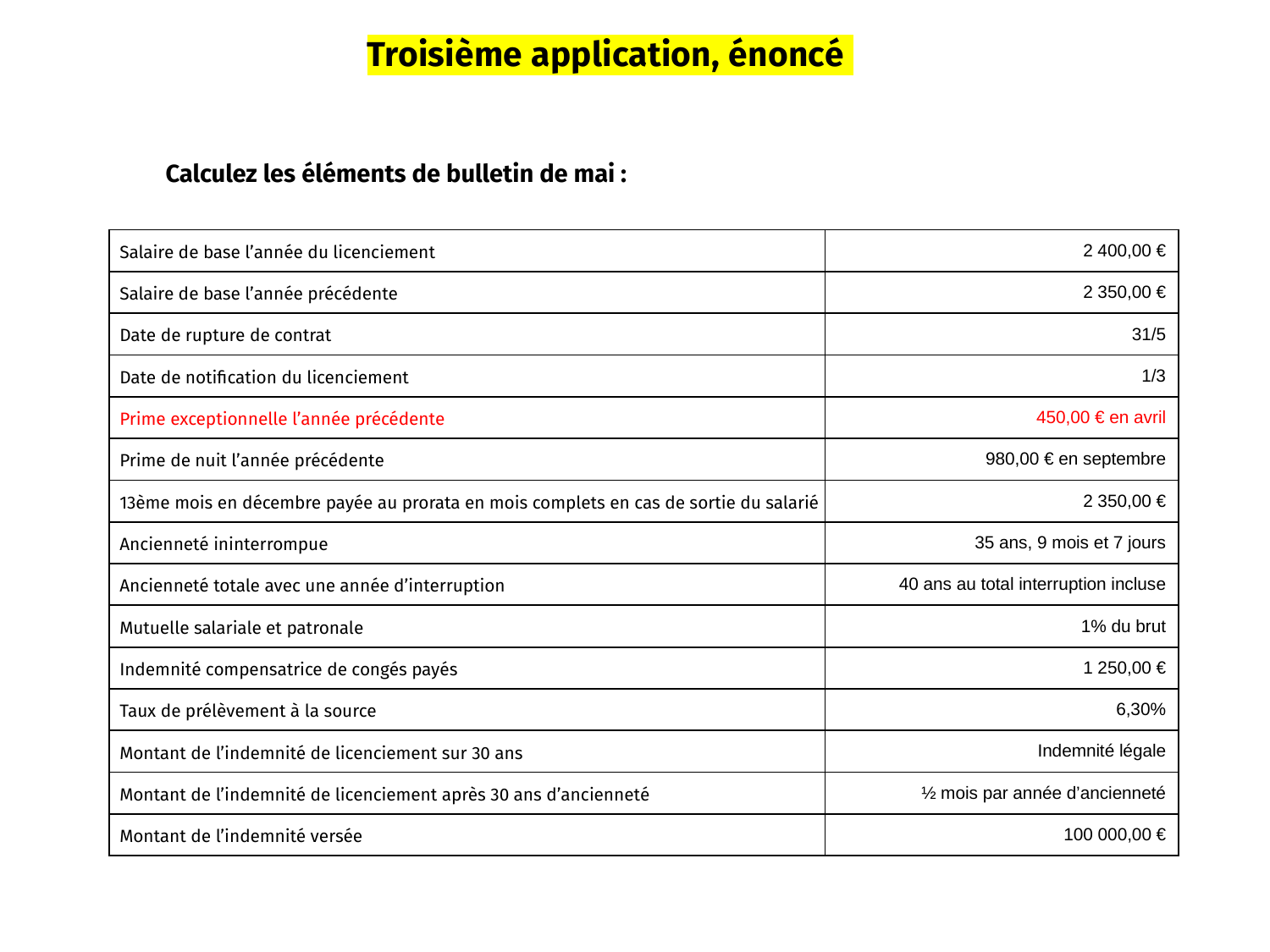

Troisième application, énoncé
Calculez les éléments de bulletin de mai :
| Salaire de base l’année du licenciement | 2 400,00 € |
| --- | --- |
| Salaire de base l’année précédente | 2 350,00 € |
| Date de rupture de contrat | 31/5 |
| Date de notification du licenciement | 1/3 |
| Prime exceptionnelle l’année précédente | 450,00 € en avril |
| Prime de nuit l’année précédente | 980,00 € en septembre |
| 13ème mois en décembre payée au prorata en mois complets en cas de sortie du salarié | 2 350,00 € |
| Ancienneté ininterrompue | 35 ans, 9 mois et 7 jours |
| Ancienneté totale avec une année d’interruption | 40 ans au total interruption incluse |
| Mutuelle salariale et patronale | 1% du brut |
| Indemnité compensatrice de congés payés | 1 250,00 € |
| Taux de prélèvement à la source | 6,30% |
| Montant de l’indemnité de licenciement sur 30 ans | Indemnité légale |
| Montant de l’indemnité de licenciement après 30 ans d’ancienneté | ½ mois par année d’ancienneté |
| Montant de l’indemnité versée | 100 000,00 € |